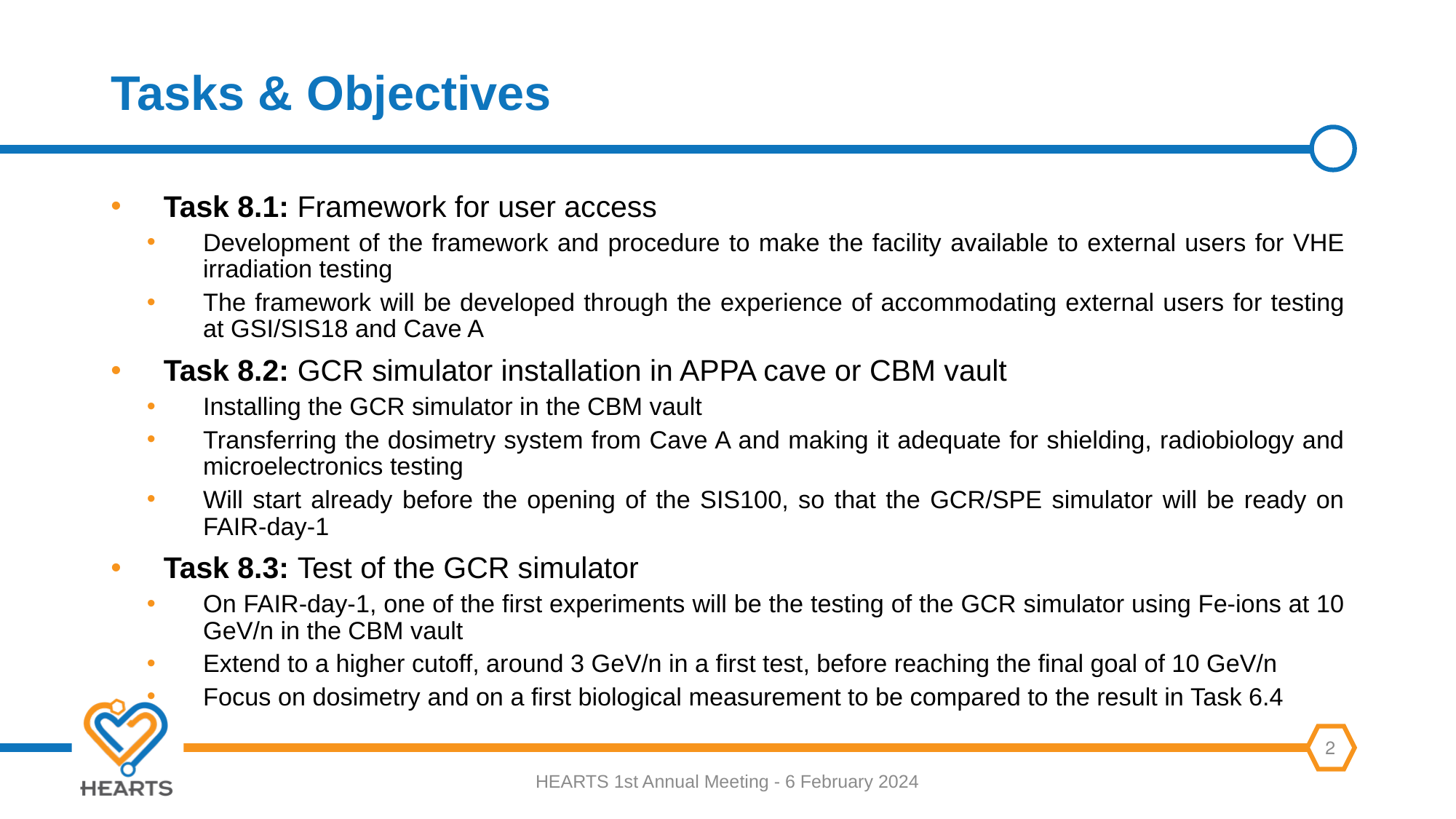

# Tasks & Objectives
Task 8.1: Framework for user access
Development of the framework and procedure to make the facility available to external users for VHE irradiation testing
The framework will be developed through the experience of accommodating external users for testing at GSI/SIS18 and Cave A
Task 8.2: GCR simulator installation in APPA cave or CBM vault
Installing the GCR simulator in the CBM vault
Transferring the dosimetry system from Cave A and making it adequate for shielding, radiobiology and microelectronics testing
Will start already before the opening of the SIS100, so that the GCR/SPE simulator will be ready on FAIR-day-1
Task 8.3: Test of the GCR simulator
On FAIR-day-1, one of the first experiments will be the testing of the GCR simulator using Fe-ions at 10 GeV/n in the CBM vault
Extend to a higher cutoff, around 3 GeV/n in a first test, before reaching the final goal of 10 GeV/n
Focus on dosimetry and on a first biological measurement to be compared to the result in Task 6.4
HEARTS 1st Annual Meeting - 6 February 2024